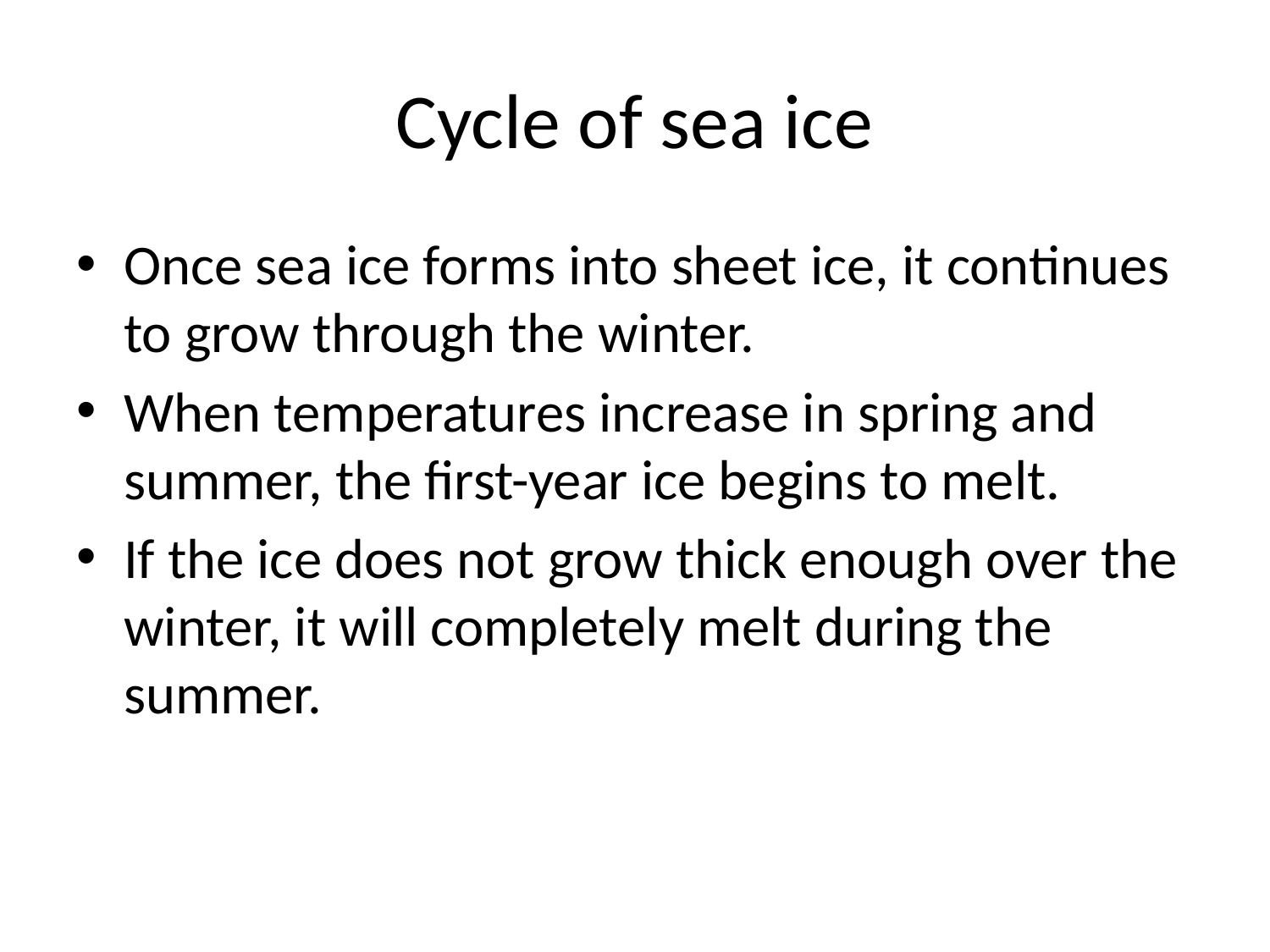

# Cycle of sea ice
Once sea ice forms into sheet ice, it continues to grow through the winter.
When temperatures increase in spring and summer, the first-year ice begins to melt.
If the ice does not grow thick enough over the winter, it will completely melt during the summer.